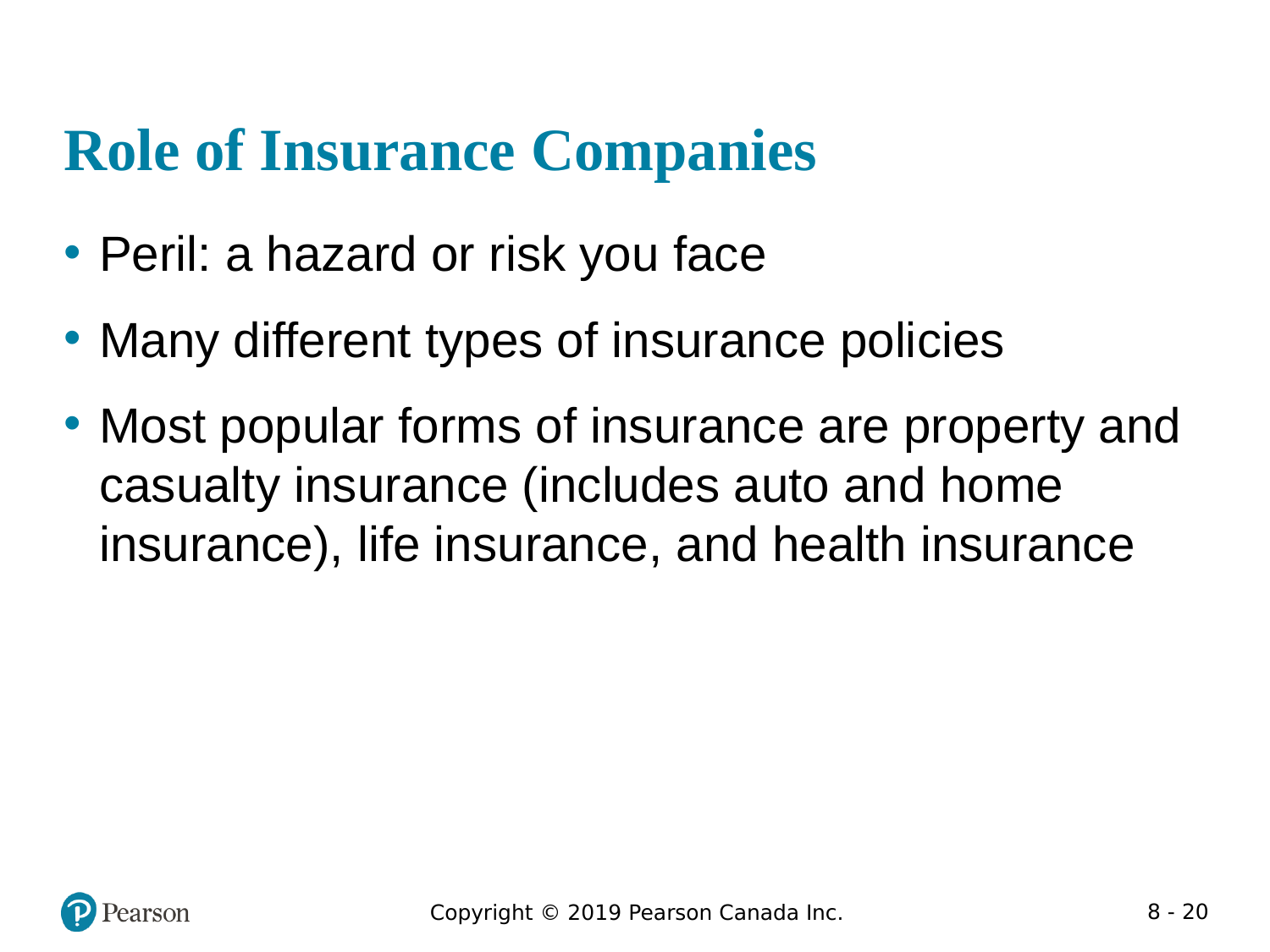

# Role of Insurance Companies
Peril: a hazard or risk you face
Many different types of insurance policies
Most popular forms of insurance are property and casualty insurance (includes auto and home insurance), life insurance, and health insurance